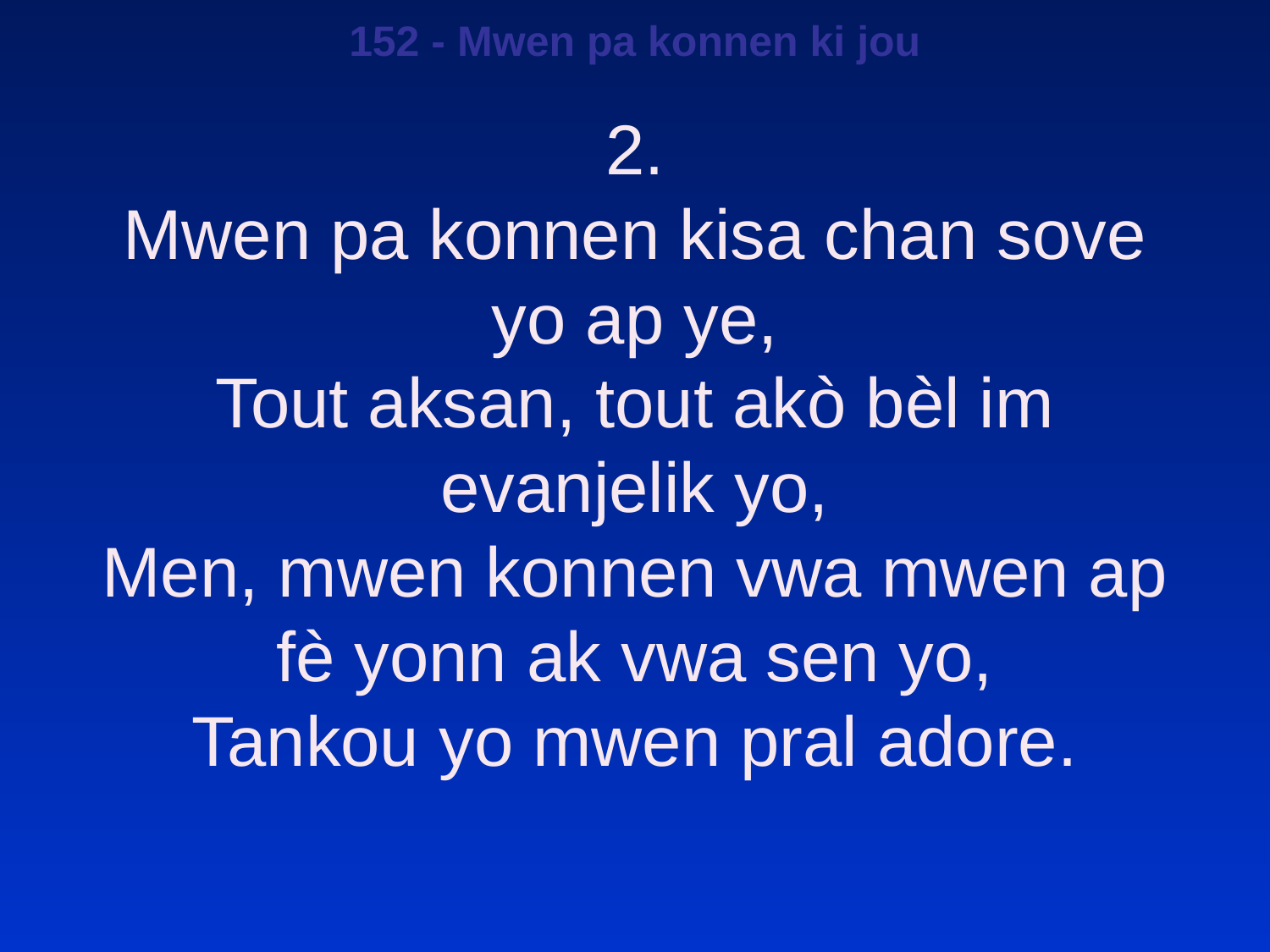

152 - Mwen pa konnen ki jou
2.
Mwen pa konnen kisa chan sove yo ap ye,
Tout aksan, tout akò bèl im evanjelik yo,
Men, mwen konnen vwa mwen ap fè yonn ak vwa sen yo,
Tankou yo mwen pral adore.